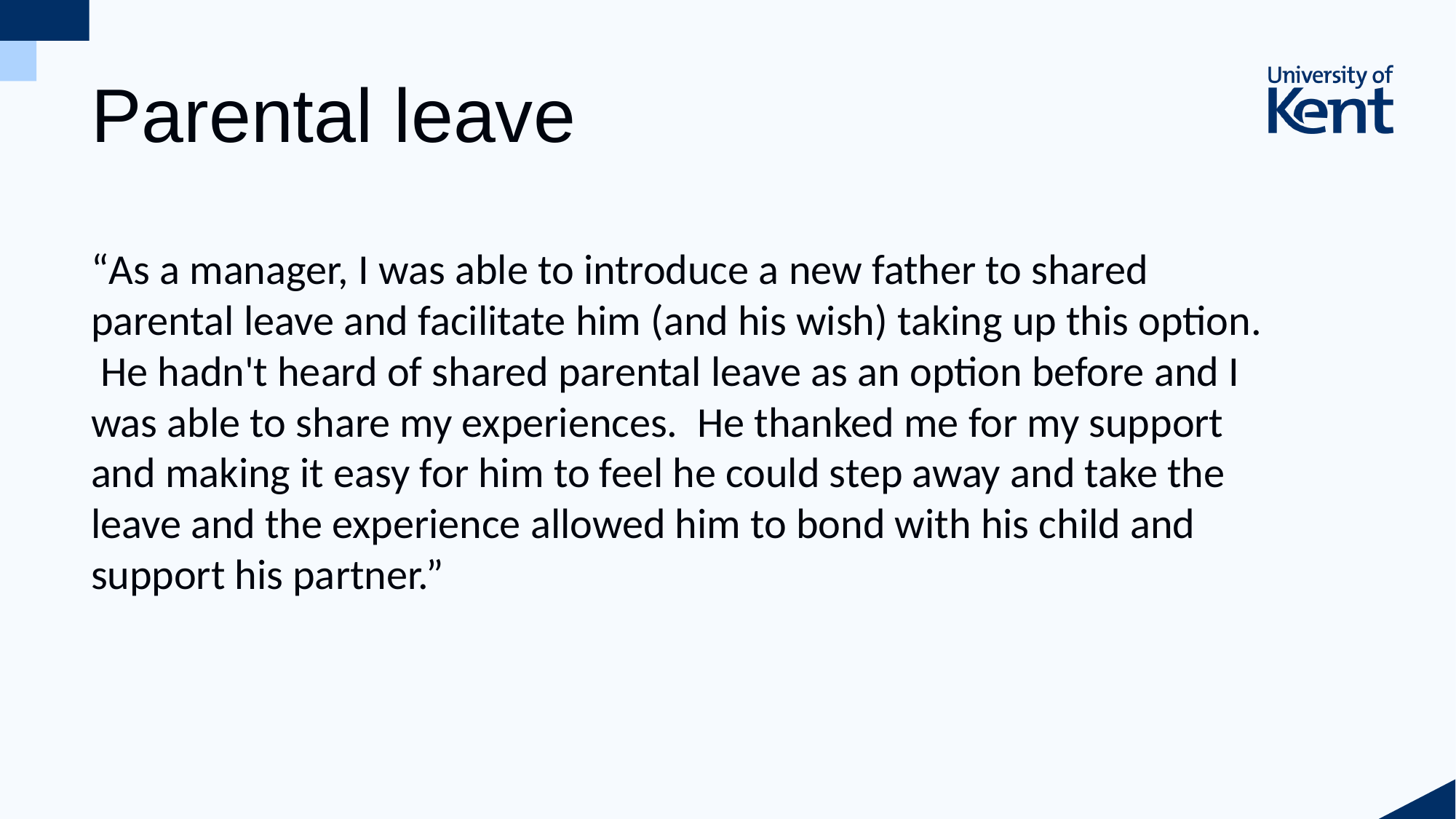

# Parental leave
“As a manager, I was able to introduce a new father to shared parental leave and facilitate him (and his wish) taking up this option.  He hadn't heard of shared parental leave as an option before and I was able to share my experiences.  He thanked me for my support and making it easy for him to feel he could step away and take the leave and the experience allowed him to bond with his child and support his partner.”